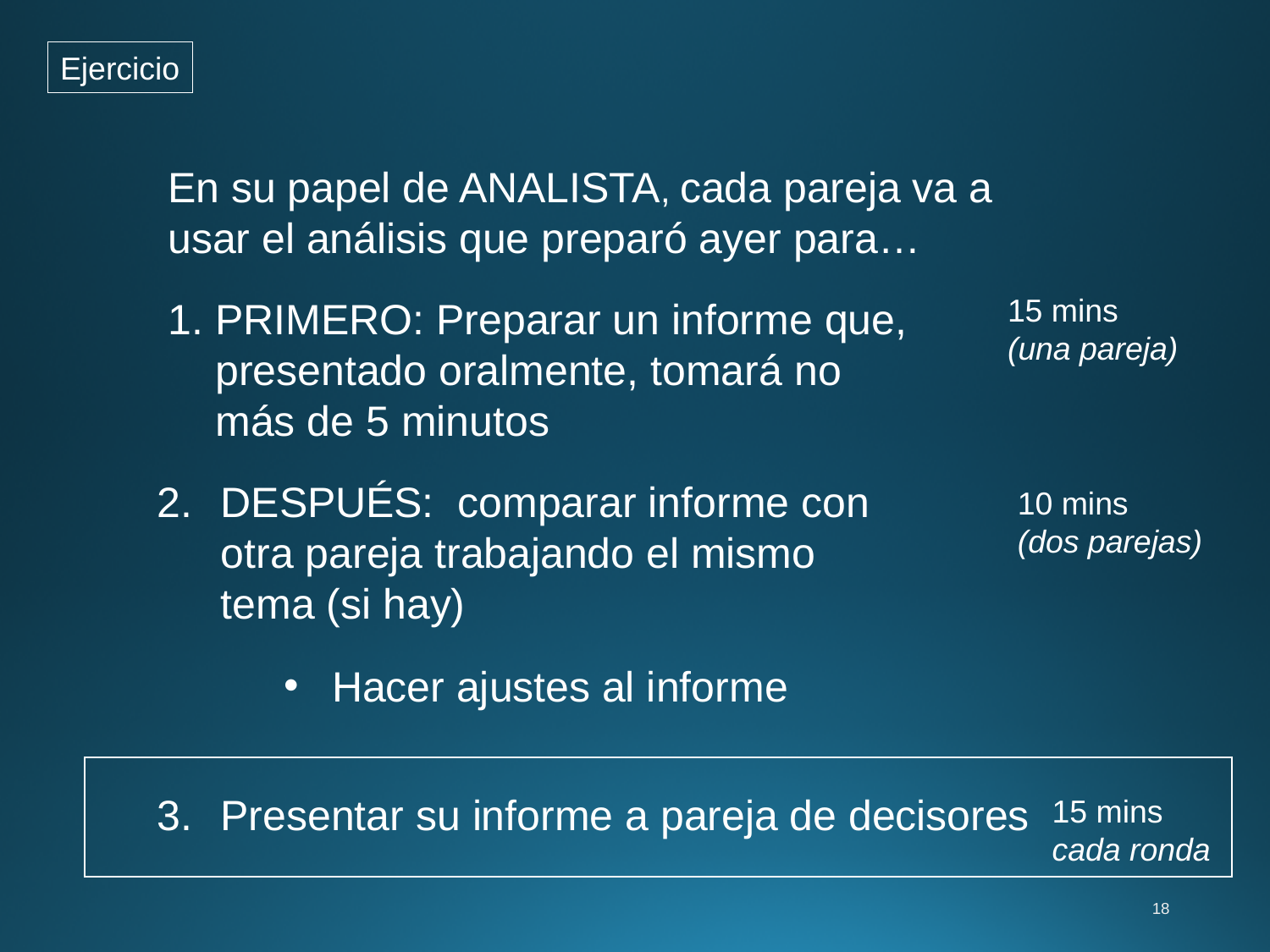

Ejercicio
En su papel de ANALISTA, cada pareja va a usar el análisis que preparó ayer para…
15 mins
(una pareja)
PRIMERO: Preparar un informe que, presentado oralmente, tomará no más de 5 minutos
DESPUÉS:  comparar informe con otra pareja trabajando el mismo tema (si hay)
Hacer ajustes al informe
10 mins
(dos parejas)

Presentar su informe a pareja de decisores
15 mins
cada ronda
18